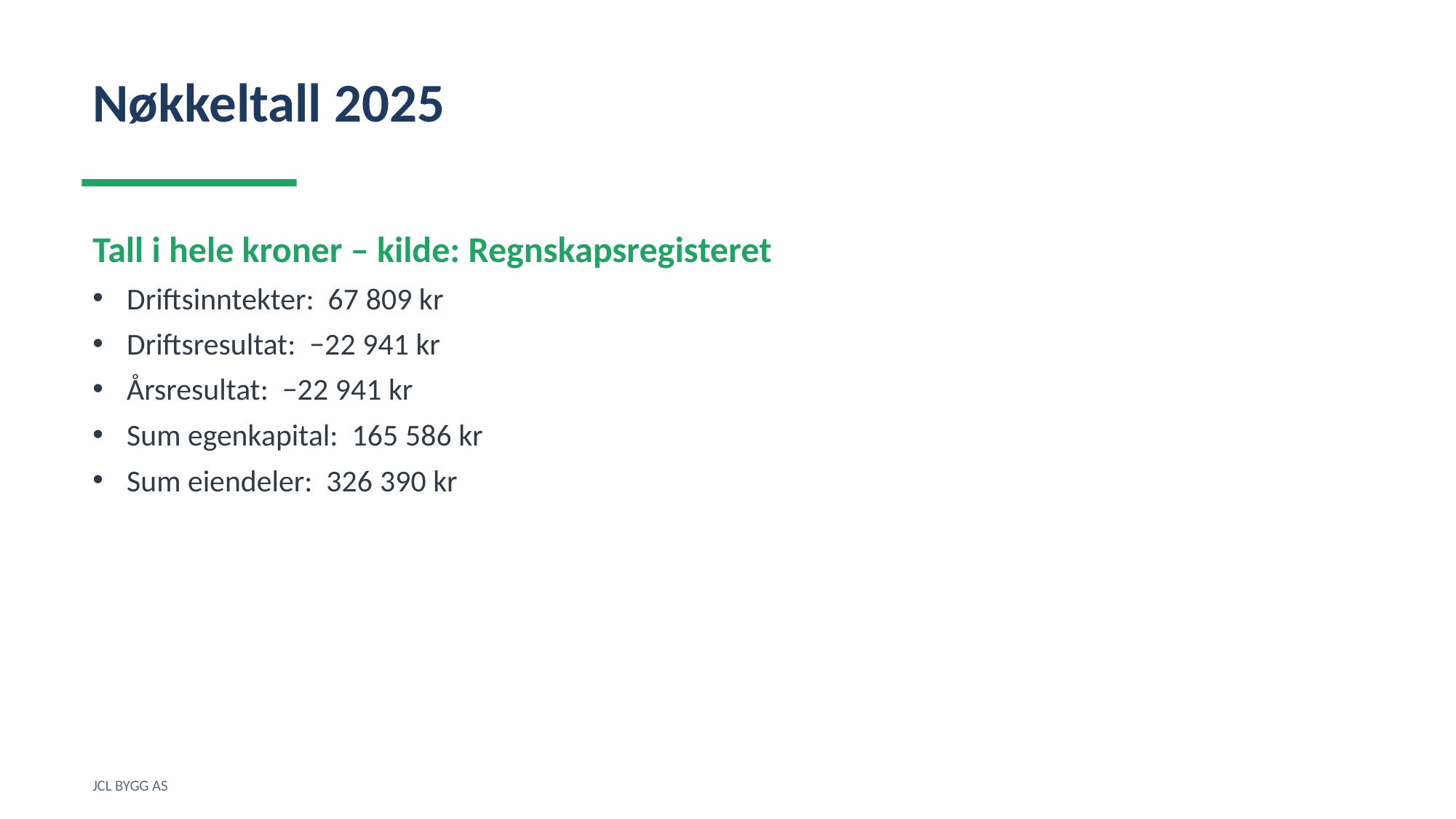

Nøkkeltall 2025

Tall i hele kroner – kilde: Regnskapsregisteret
Driftsinntekter:  67 809 kr
Driftsresultat:  −22 941 kr
Årsresultat:  −22 941 kr
Sum egenkapital:  165 586 kr
Sum eiendeler:  326 390 kr
JCL BYGG AS